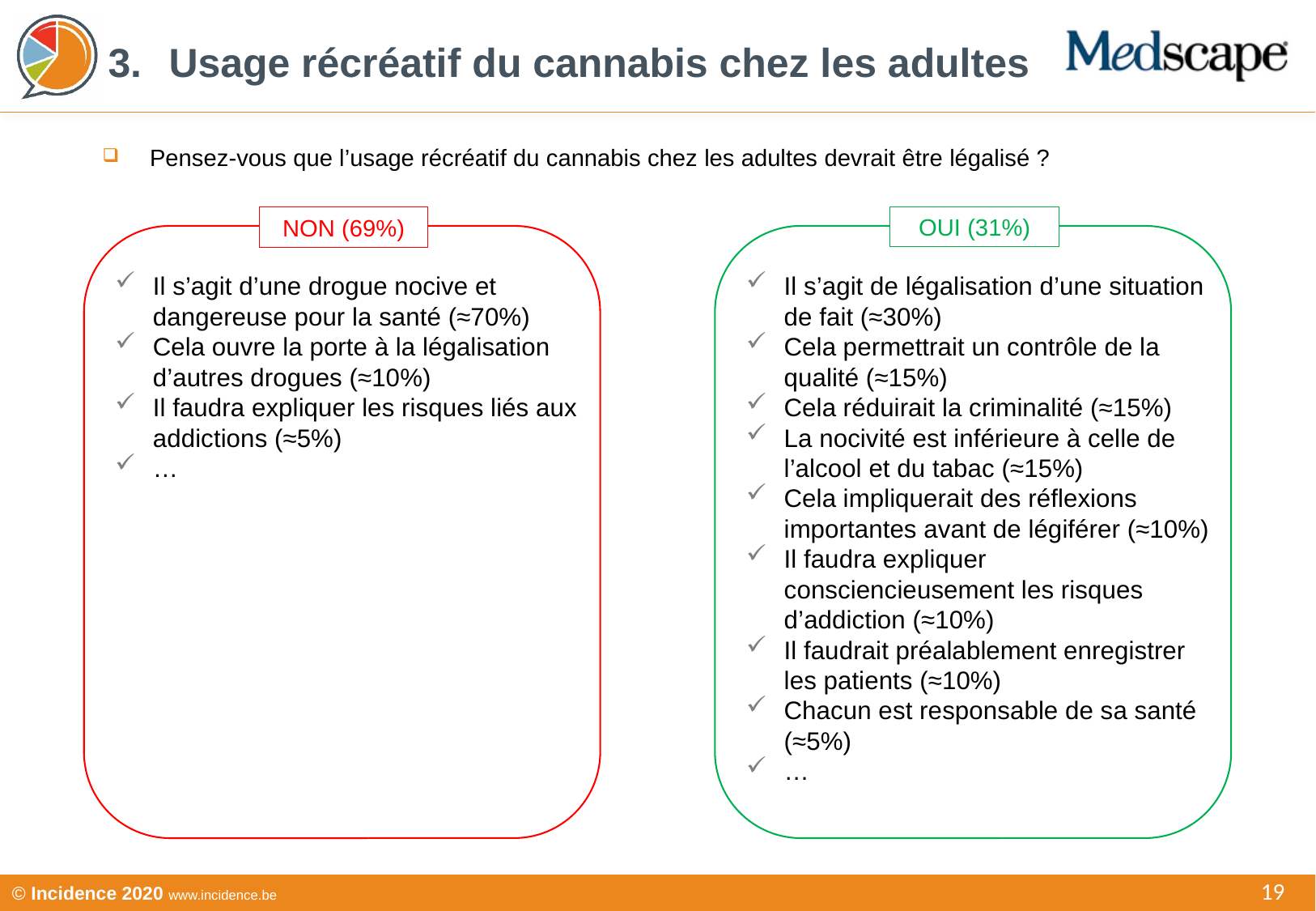

Usage récréatif du cannabis chez les adultes
Pensez-vous que l’usage récréatif du cannabis chez les adultes devrait être légalisé ?
OUI (31%)
NON (69%)

Il s’agit d’une drogue nocive et dangereuse pour la santé (≈70%)
Cela ouvre la porte à la légalisation d’autres drogues (≈10%)
Il faudra expliquer les risques liés aux addictions (≈5%)
…
Il s’agit de légalisation d’une situation de fait (≈30%)
Cela permettrait un contrôle de la qualité (≈15%)
Cela réduirait la criminalité (≈15%)
La nocivité est inférieure à celle de l’alcool et du tabac (≈15%)
Cela impliquerait des réflexions importantes avant de légiférer (≈10%)
Il faudra expliquer consciencieusement les risques d’addiction (≈10%)
Il faudrait préalablement enregistrer les patients (≈10%)
Chacun est responsable de sa santé (≈5%)
…

19